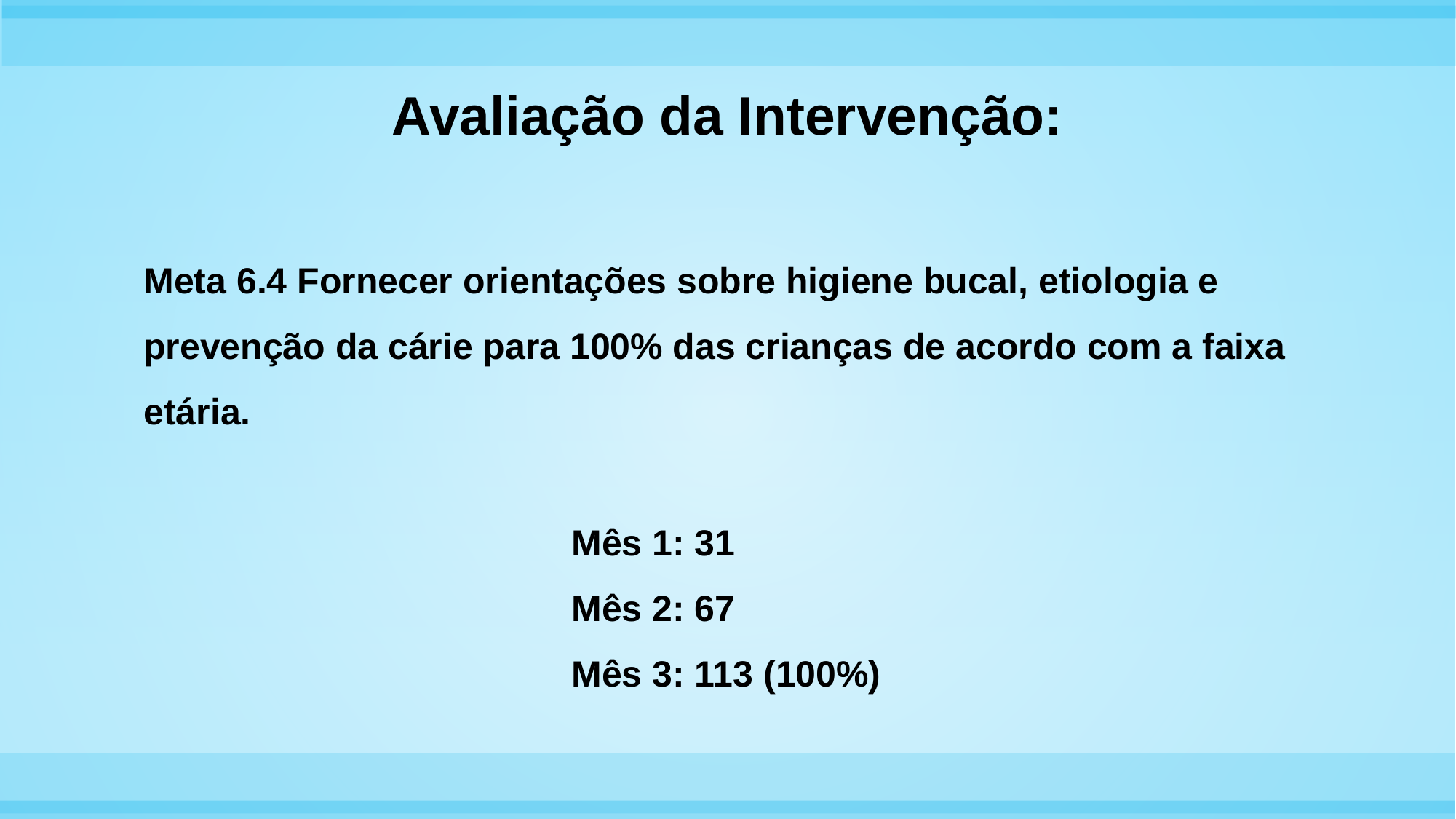

# Avaliação da Intervenção:
Meta 6.4 Fornecer orientações sobre higiene bucal, etiologia e prevenção da cárie para 100% das crianças de acordo com a faixa etária.

                                          Mês 1: 31
                                          Mês 2: 67
                                          Mês 3: 113 (100%)